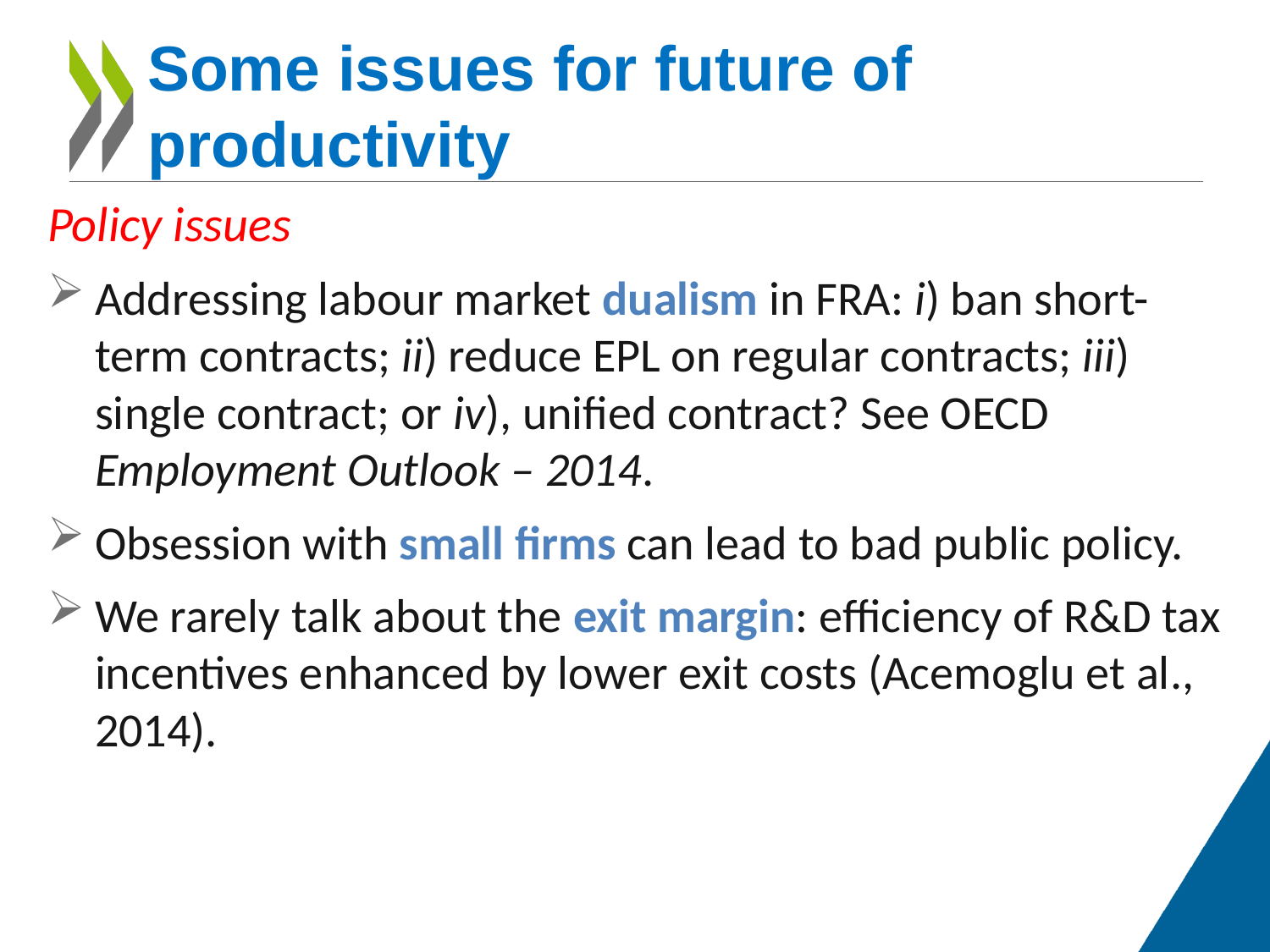

# Some issues for future of productivity
Policy issues
Addressing labour market dualism in FRA: i) ban short-term contracts; ii) reduce EPL on regular contracts; iii) single contract; or iv), unified contract? See OECD Employment Outlook – 2014.
Obsession with small firms can lead to bad public policy.
We rarely talk about the exit margin: efficiency of R&D tax incentives enhanced by lower exit costs (Acemoglu et al., 2014).